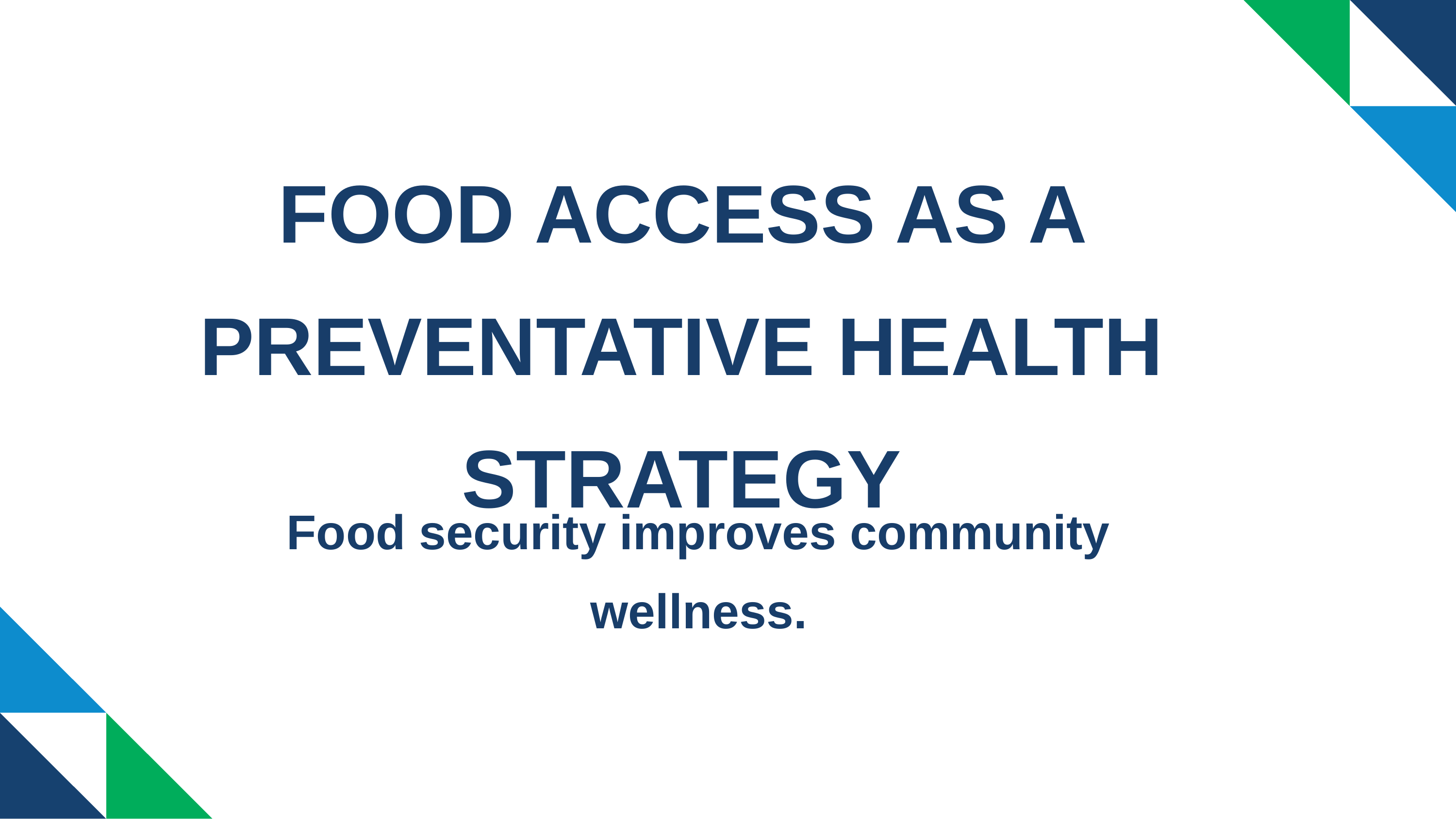

FOOD ACCESS AS A PREVENTATIVE HEALTH STRATEGY​
Food security improves community wellness.​